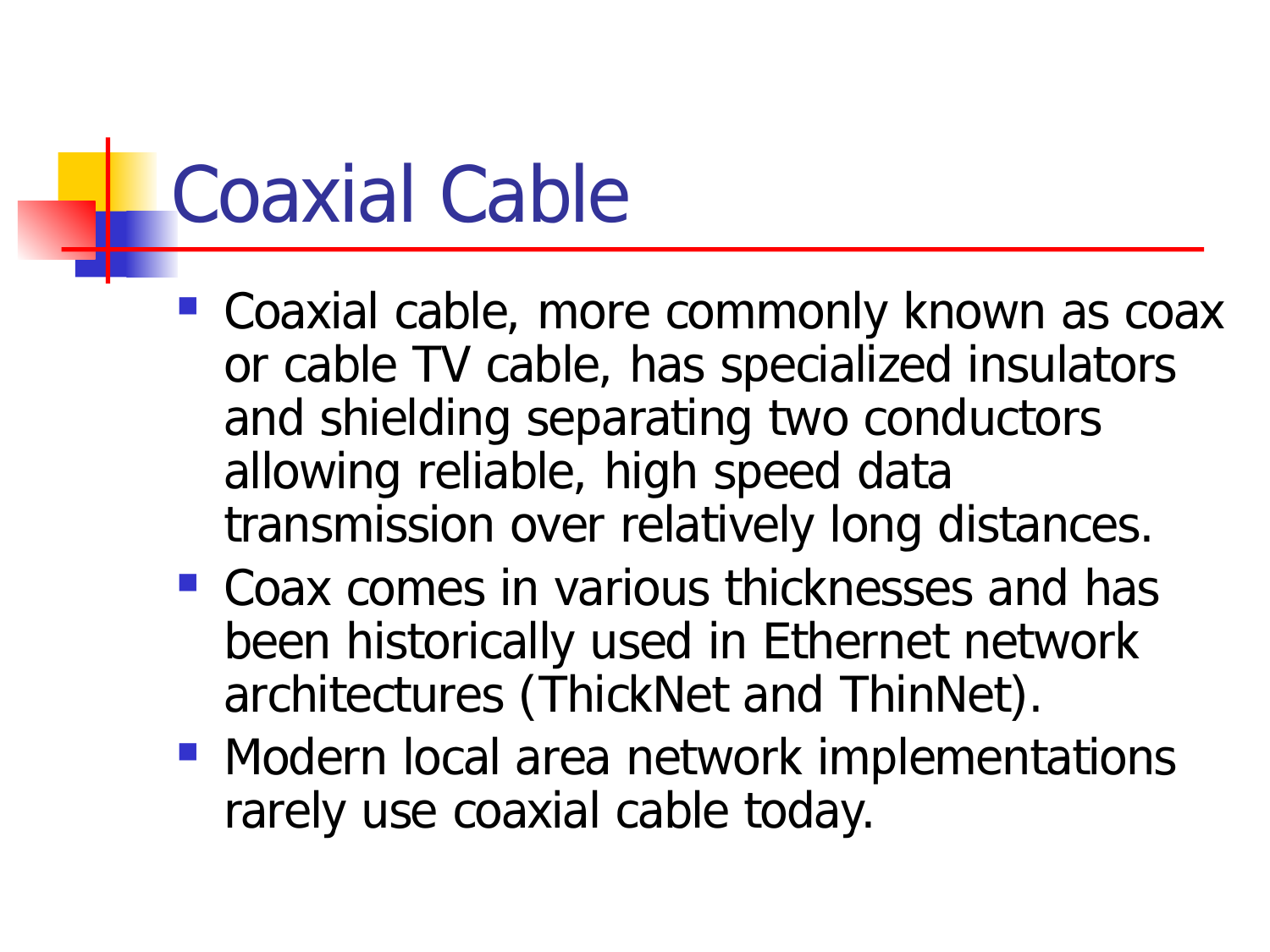

# Coaxial Cable
Coaxial cable, more commonly known as coax or cable TV cable, has specialized insulators and shielding separating two conductors allowing reliable, high speed data transmission over relatively long distances.
Coax comes in various thicknesses and has been historically used in Ethernet network architectures (ThickNet and ThinNet).
Modern local area network implementations rarely use coaxial cable today.